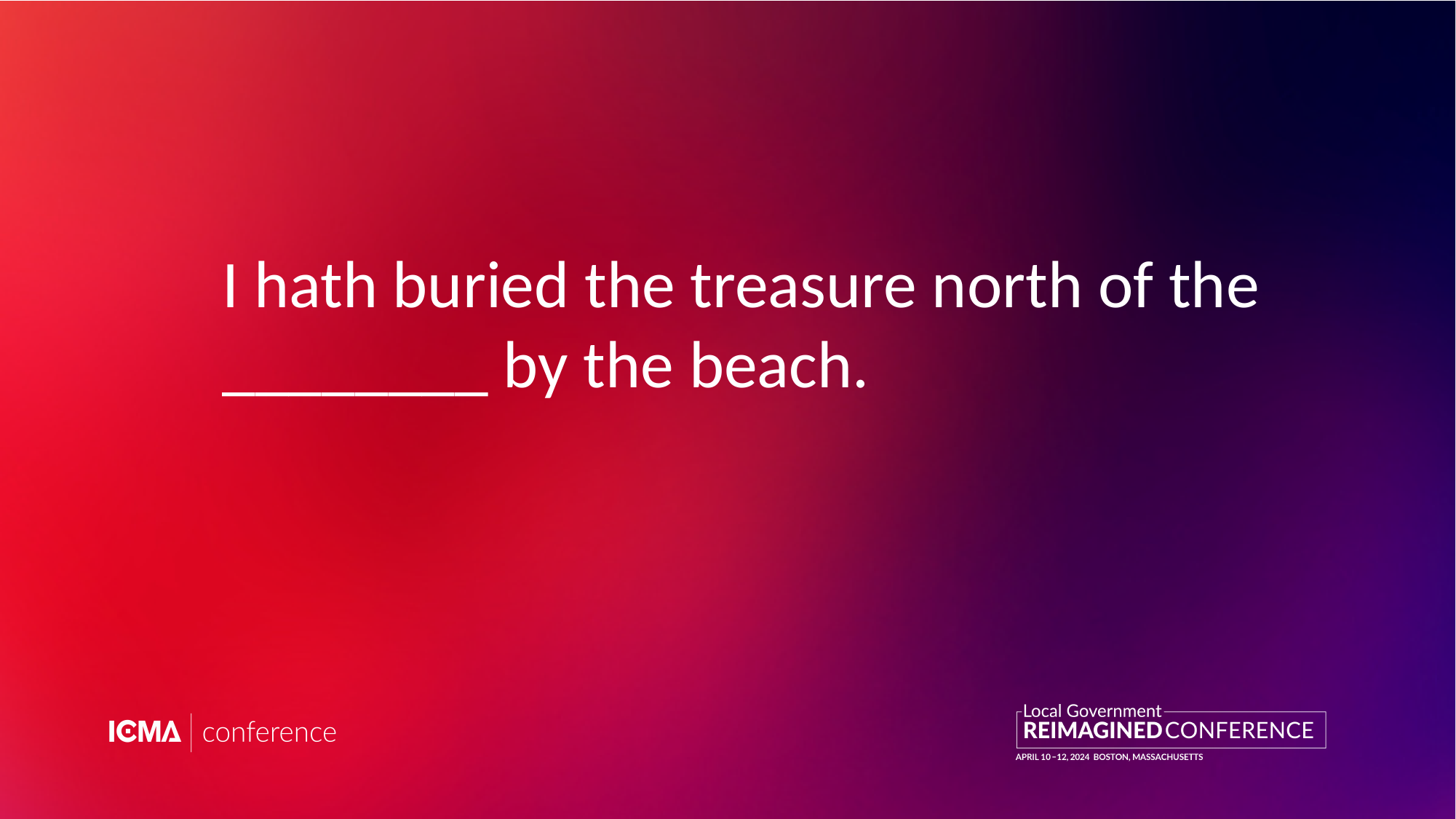

I hath buried the treasure north of the ________ by the beach.